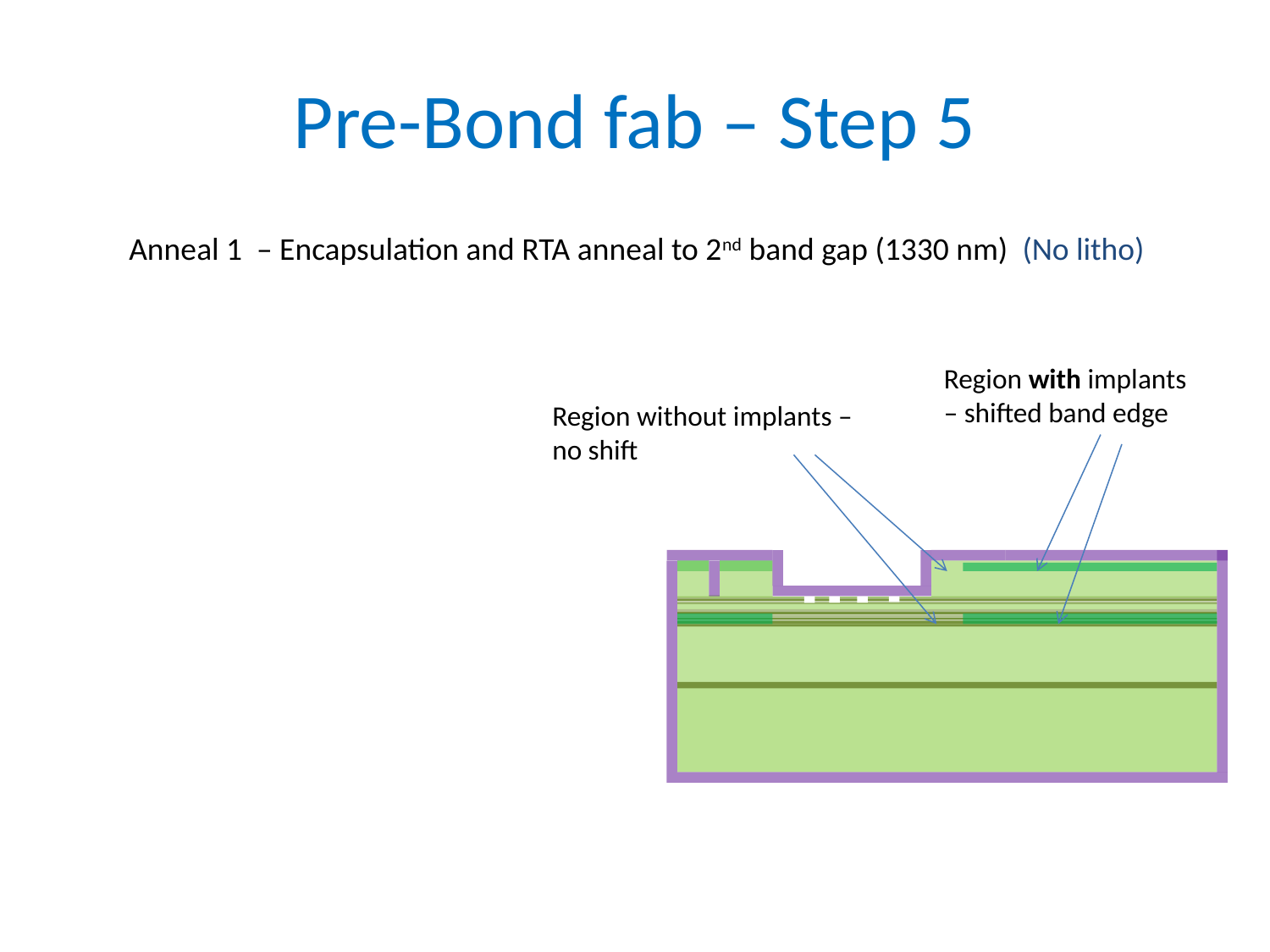

# Pre-Bond fab – Step 5
Anneal 1  – Encapsulation and RTA anneal to 2nd band gap (1330 nm)  (No litho)
Region with implants
– shifted band edge
Region without implants – no shift